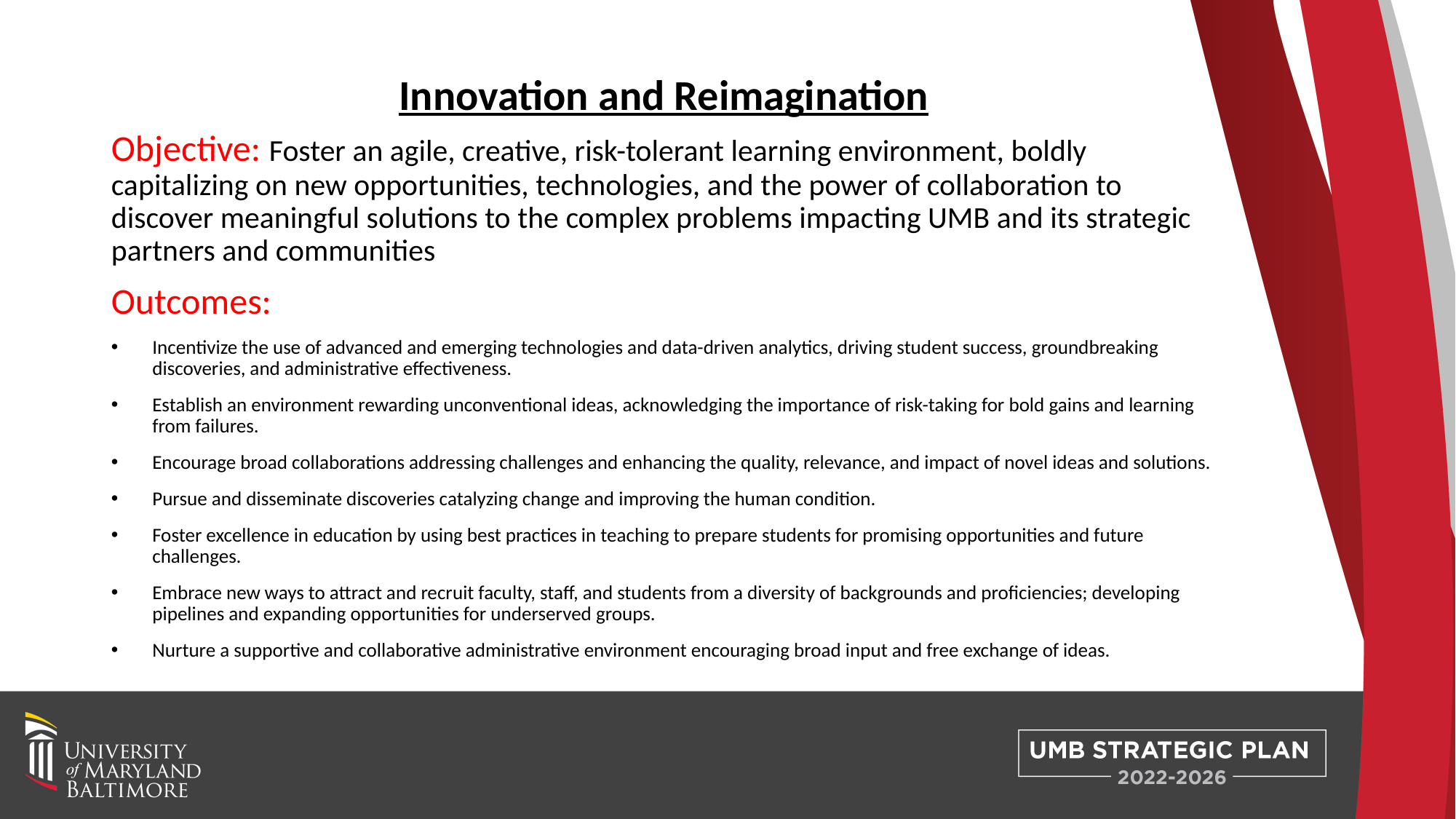

# Innovation and Reimagination
Objective: Foster an agile, creative, risk-tolerant learning environment, boldly capitalizing on new opportunities, technologies, and the power of collaboration to discover meaningful solutions to the complex problems impacting UMB and its strategic partners and communities
Outcomes:
Incentivize the use of advanced and emerging technologies and data-driven analytics, driving student success, groundbreaking discoveries, and administrative effectiveness.
Establish an environment rewarding unconventional ideas, acknowledging the importance of risk-taking for bold gains and learning from failures.
Encourage broad collaborations addressing challenges and enhancing the quality, relevance, and impact of novel ideas and solutions.
Pursue and disseminate discoveries catalyzing change and improving the human condition.
Foster excellence in education by using best practices in teaching to prepare students for promising opportunities and future challenges.
Embrace new ways to attract and recruit faculty, staff, and students from a diversity of backgrounds and proficiencies; developing pipelines and expanding opportunities for underserved groups.
Nurture a supportive and collaborative administrative environment encouraging broad input and free exchange of ideas.